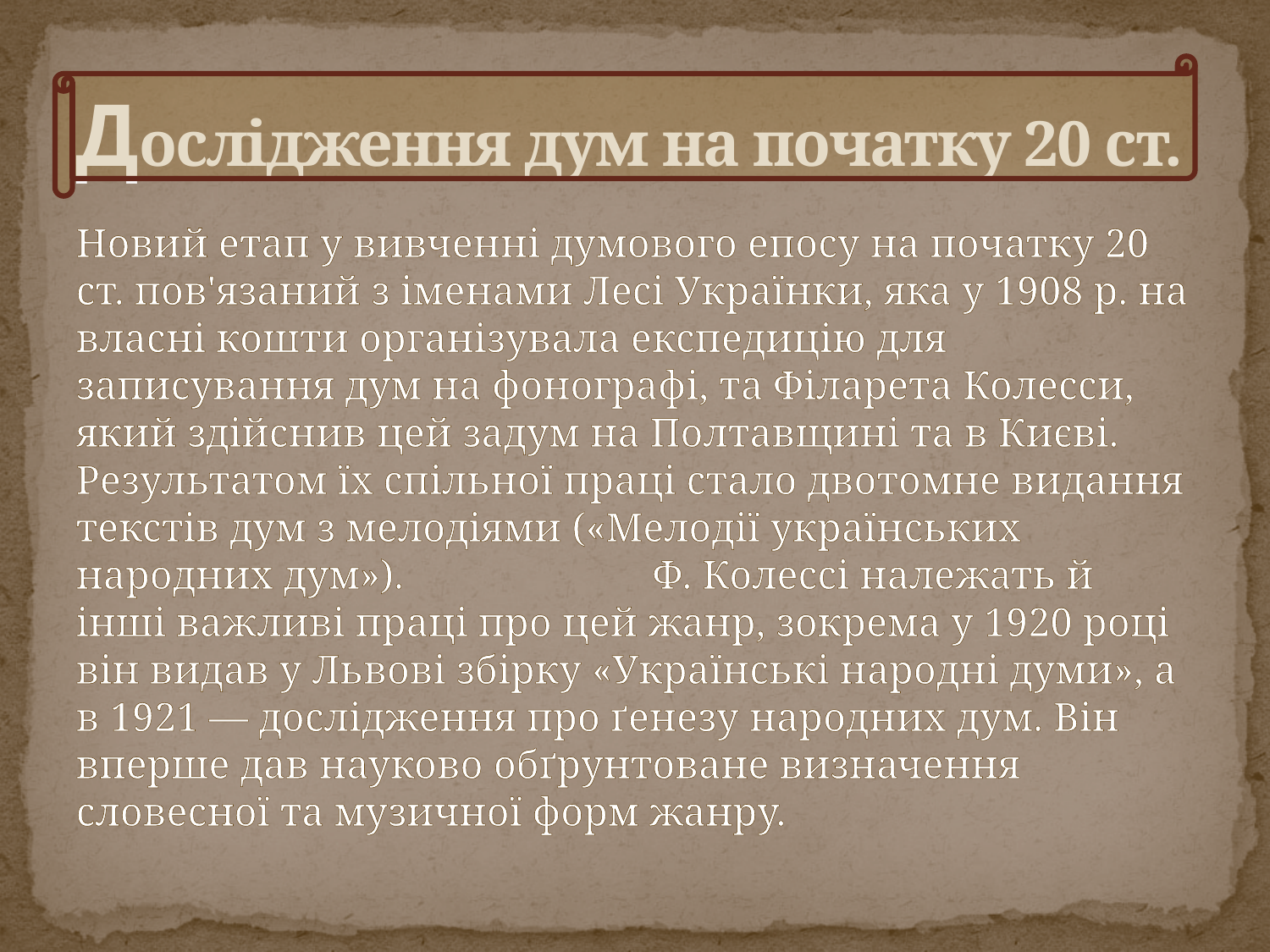

# Дослідження дум на початку 20 ст.

Новий етап у вивченні думового епосу на початку 20 ст. пов'язаний з іменами Лесі Українки, яка у 1908 р. на власні кошти організувала експедицію для записування дум на фонографі, та Філарета Колесси, який здійснив цей задум на Полтавщині та в Києві. Результатом їх спільної праці стало двотомне видання текстів дум з мелодіями («Мелодії українських народних дум»).                        Ф. Колессі належать й інші важливі праці про цей жанр, зокрема у 1920 році він видав у Львові збірку «Українські народні думи», а в 1921 — дослідження про ґенезу народних дум. Він вперше дав науково обґрунтоване визначення словесної та музичної форм жанру.